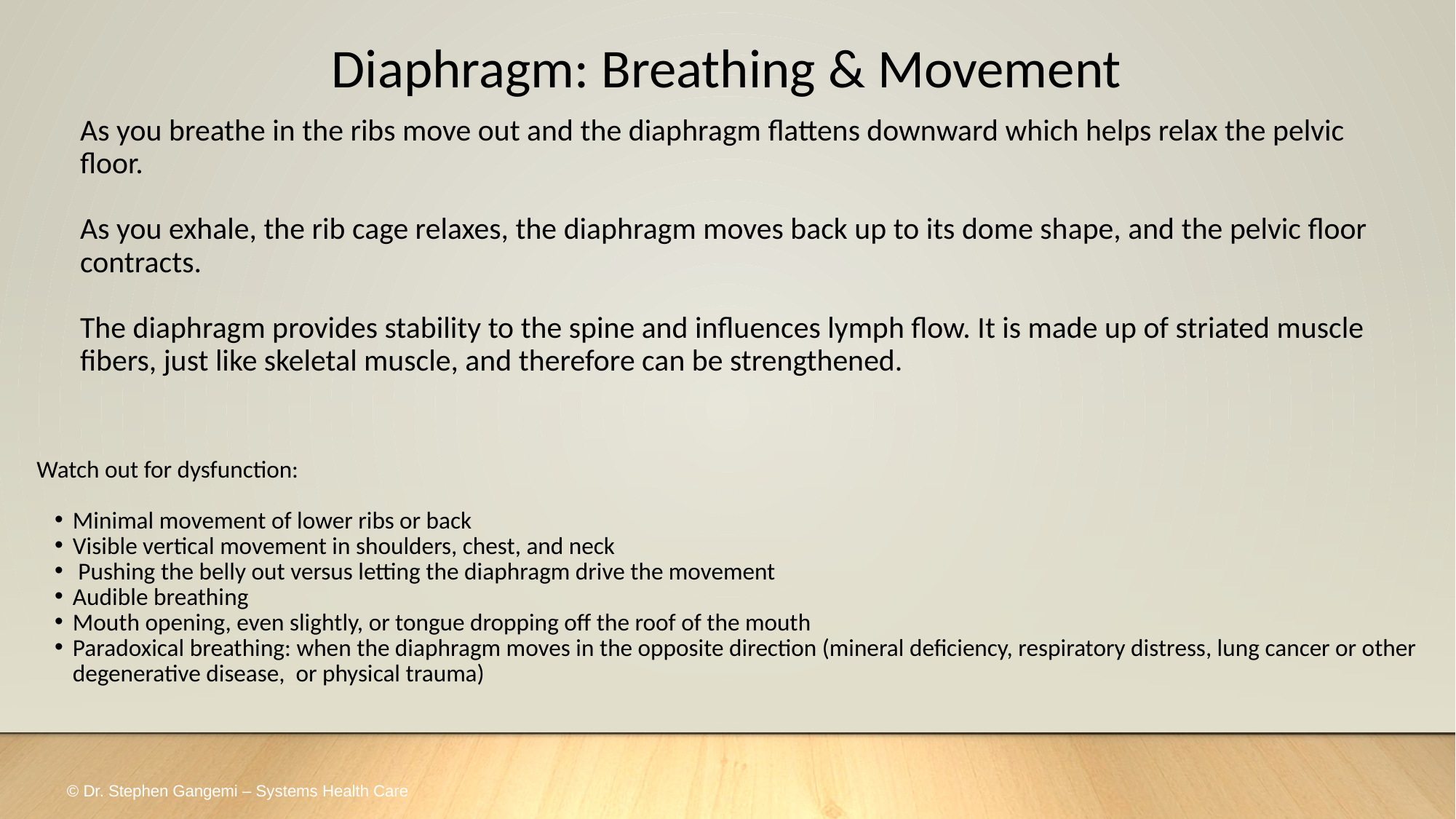

Diaphragm: Breathing & Movement
As you breathe in the ribs move out and the diaphragm flattens downward which helps relax the pelvic floor.

As you exhale, the rib cage relaxes, the diaphragm moves back up to its dome shape, and the pelvic floor contracts.

The diaphragm provides stability to the spine and influences lymph flow. It is made up of striated muscle fibers, just like skeletal muscle, and therefore can be strengthened.

Watch out for dysfunction:

Minimal movement of lower ribs or back
Visible vertical movement in shoulders, chest, and neck
 Pushing the belly out versus letting the diaphragm drive the movement
Audible breathing
Mouth opening, even slightly, or tongue dropping off the roof of the mouth
Paradoxical breathing: when the diaphragm moves in the opposite direction (mineral deficiency, respiratory distress, lung cancer or other degenerative disease,  or physical trauma)

© Dr. Stephen Gangemi – Systems Health Care